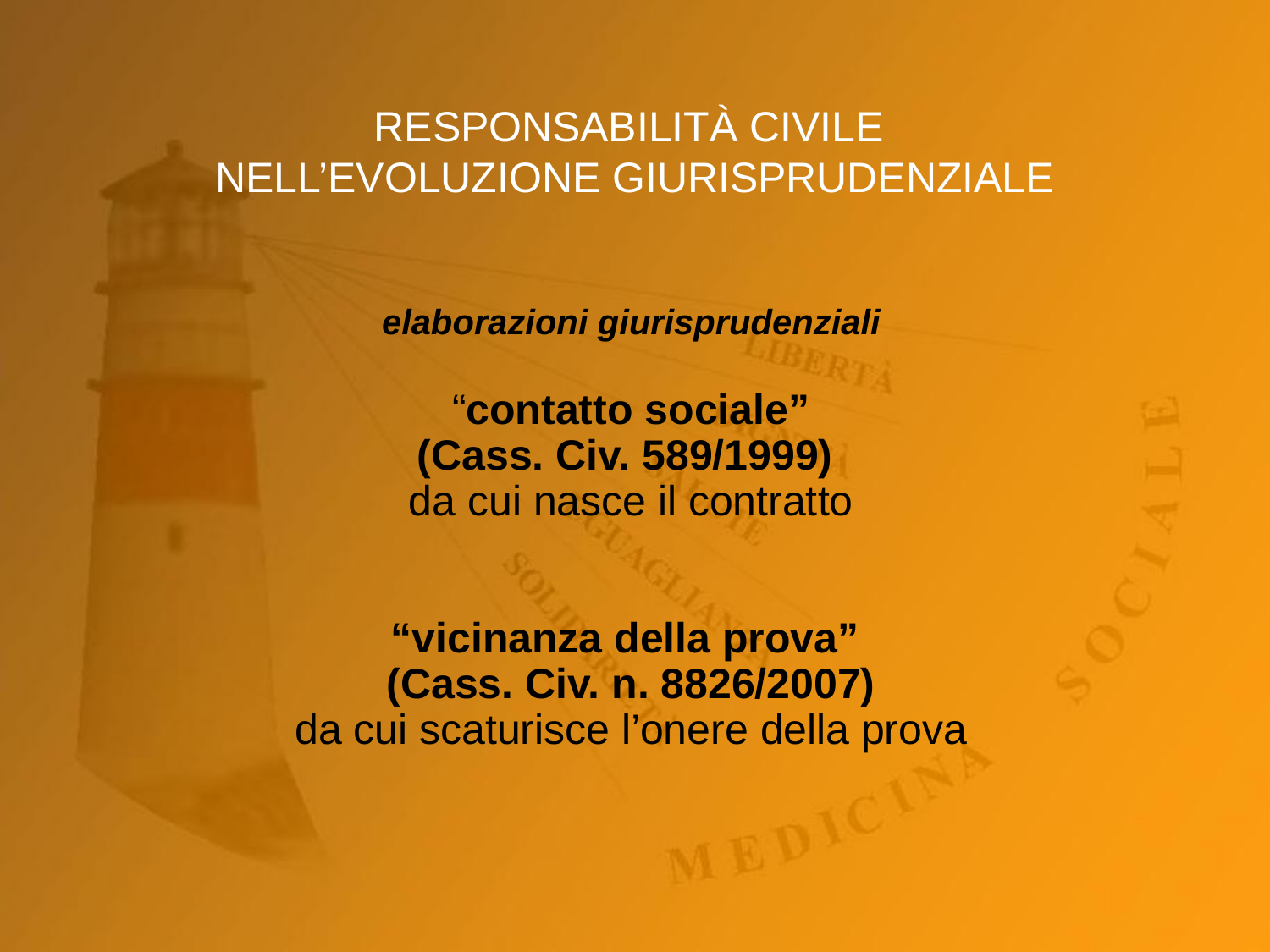

RESPONSABILITÀ CIVILE
NELL’EVOLUZIONE GIURISPRUDENZIALE
elaborazioni giurisprudenziali
“contatto sociale”
(Cass. Civ. 589/1999)
da cui nasce il contratto
“vicinanza della prova”
(Cass. Civ. n. 8826/2007)
 da cui scaturisce l’onere della prova